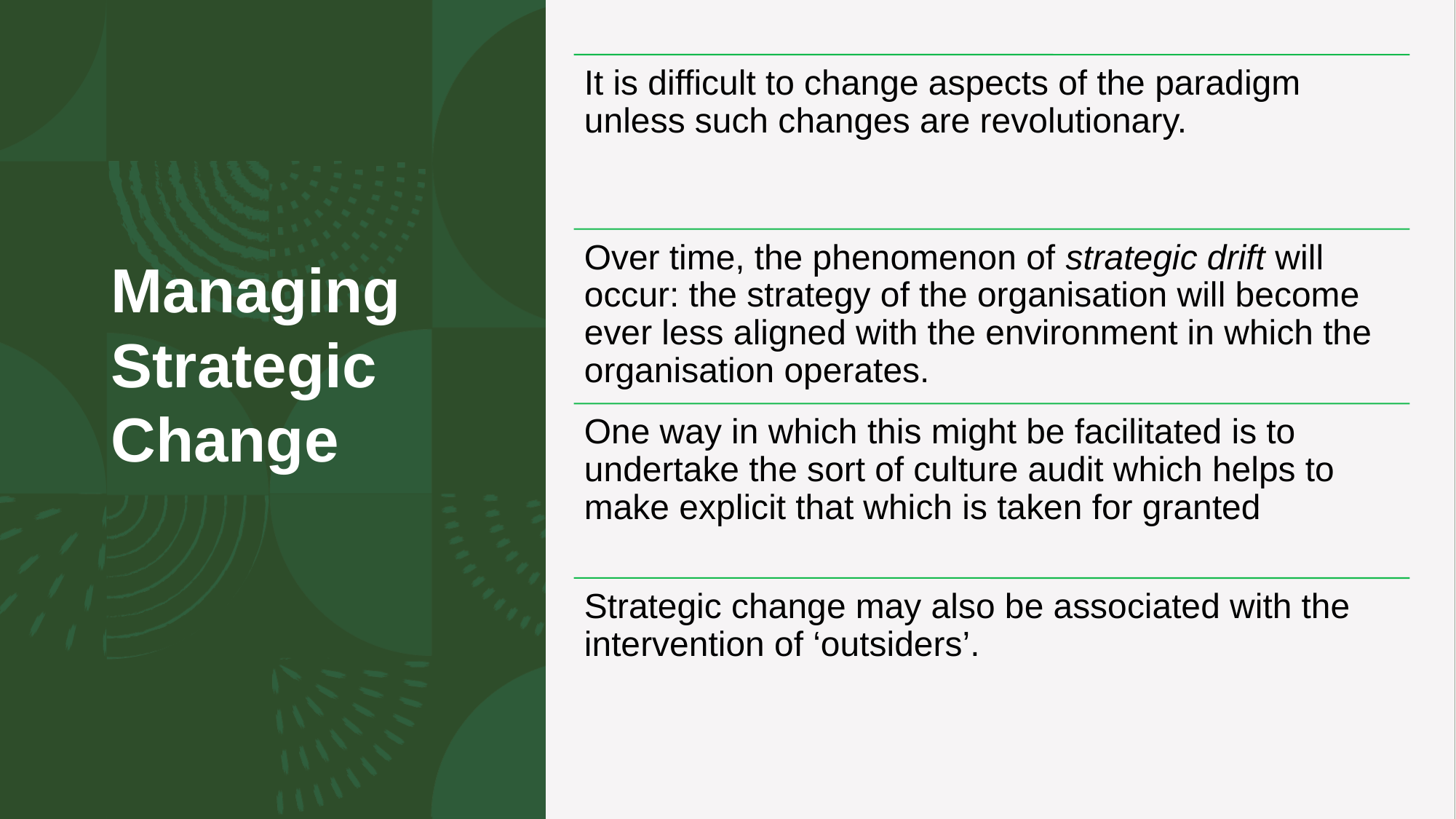

It is difficult to change aspects of the paradigm unless such changes are revolutionary.
Over time, the phenomenon of strategic drift will occur: the strategy of the organisation will become ever less aligned with the environment in which the organisation operates.
One way in which this might be facilitated is to undertake the sort of culture audit which helps to make explicit that which is taken for granted
Strategic change may also be associated with the intervention of ‘outsiders’.
# Managing Strategic Change